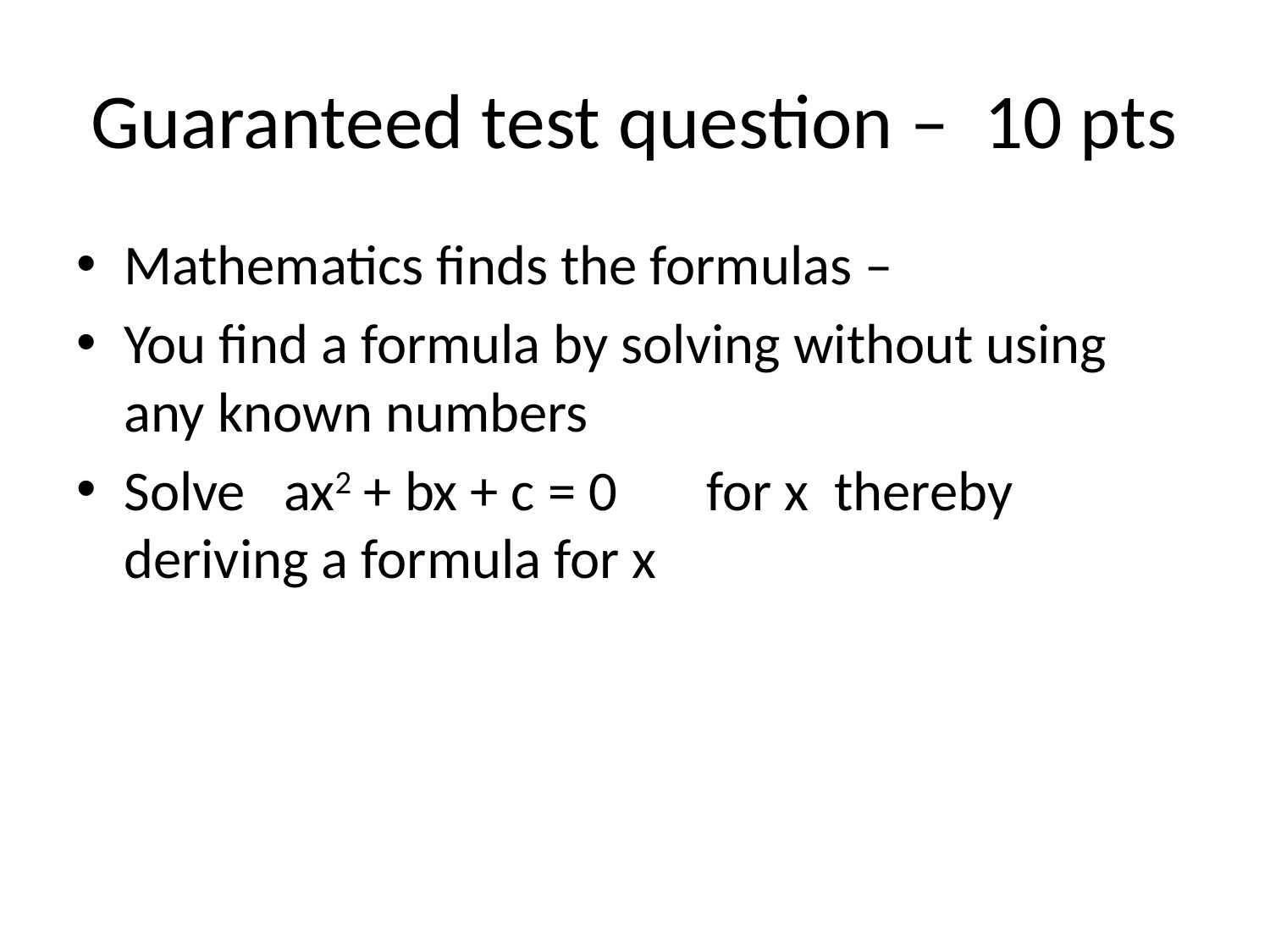

# Guaranteed test question –  10 pts
Mathematics finds the formulas –
You find a formula by solving without using any known numbers
Solve   ax2 + bx + c = 0       for x  thereby deriving a formula for x